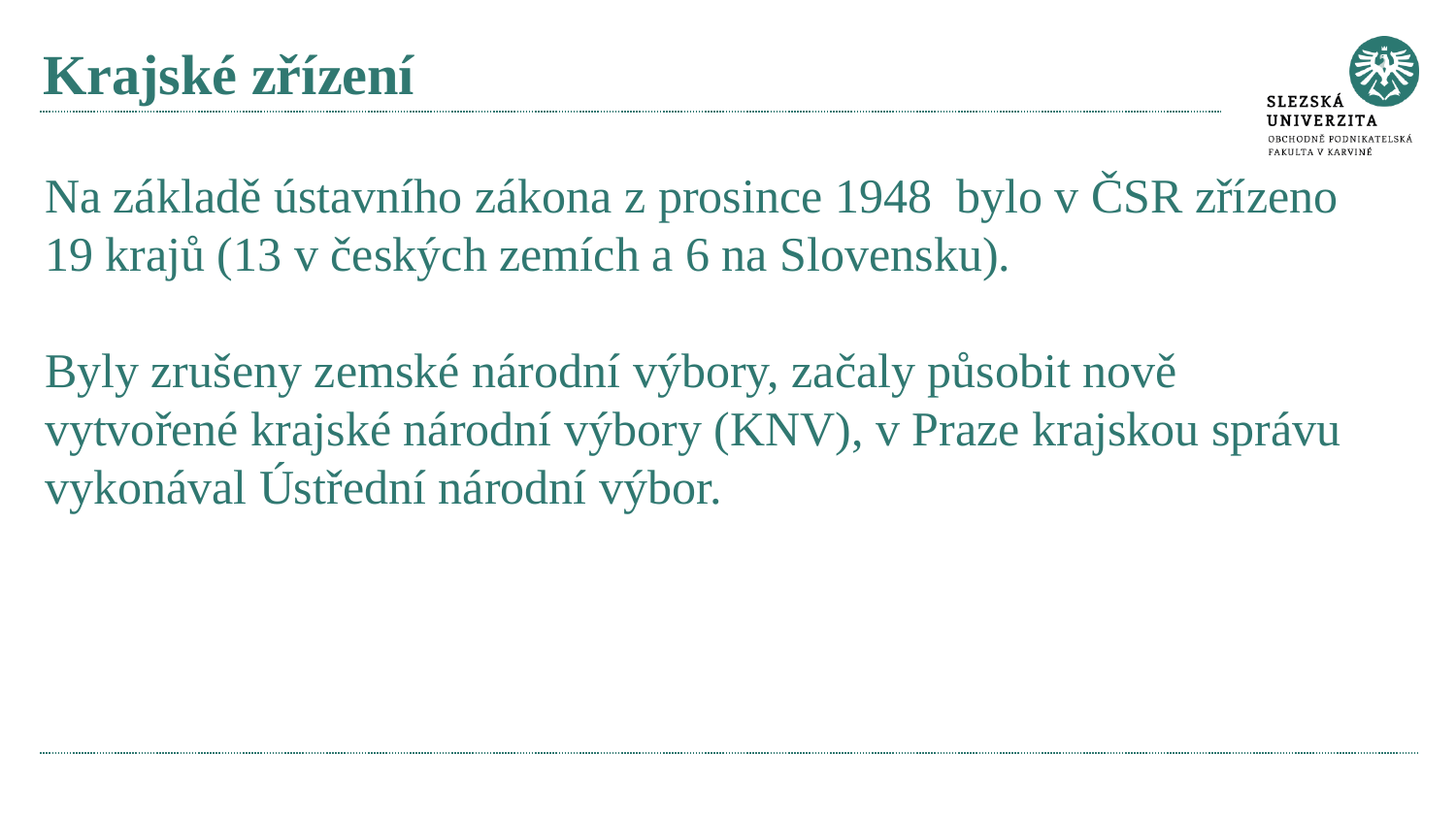

# Krajské zřízení
Na základě ústavního zákona z prosince 1948  bylo v ČSR zřízeno 19 krajů (13 v českých zemích a 6 na Slovensku).

Byly zrušeny zemské národní výbory, začaly působit nově vytvořené krajské národní výbory (KNV), v Praze krajskou správu vykonával Ústřední národní výbor.